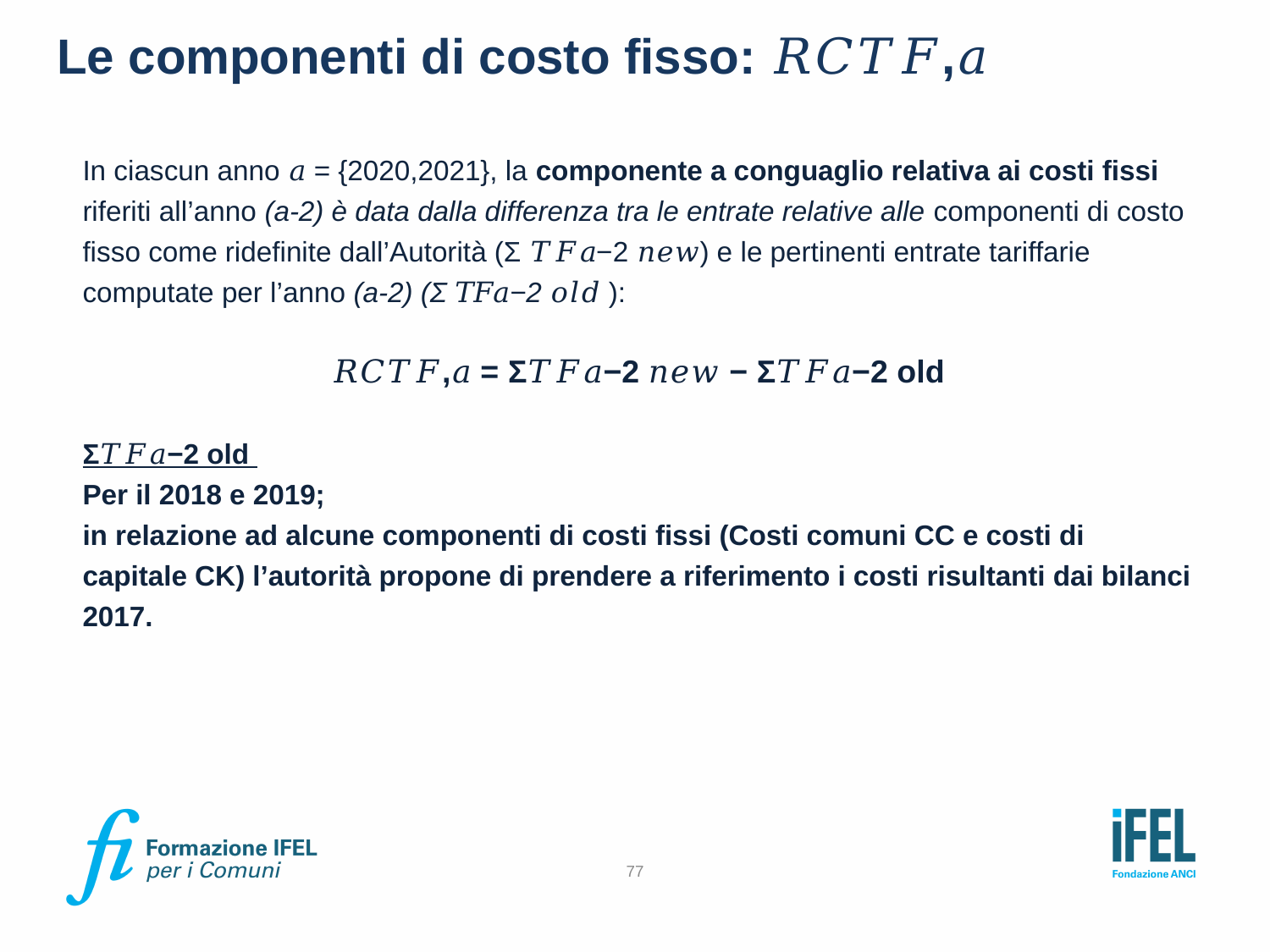

# Le componenti di costo fisso: 𝑅𝐶𝑇𝐹,𝑎
In ciascun anno 𝑎 = {2020,2021}, la componente a conguaglio relativa ai costi fissi riferiti all’anno (a-2) è data dalla differenza tra le entrate relative alle componenti di costo fisso come ridefinite dall’Autorità (Σ 𝑇𝐹𝑎−2 𝑛𝑒𝑤) e le pertinenti entrate tariffarie computate per l’anno (a-2) (Σ 𝑇𝐹𝑎−2 𝑜𝑙𝑑 ):

𝑅𝐶𝑇𝐹,𝑎 = Σ𝑇𝐹𝑎−2 𝑛𝑒𝑤 − Σ𝑇𝐹𝑎−2 old

Σ𝑇𝐹𝑎−2 old
Per il 2018 e 2019;
in relazione ad alcune componenti di costi fissi (Costi comuni CC e costi di capitale CK) l’autorità propone di prendere a riferimento i costi risultanti dai bilanci 2017.
77